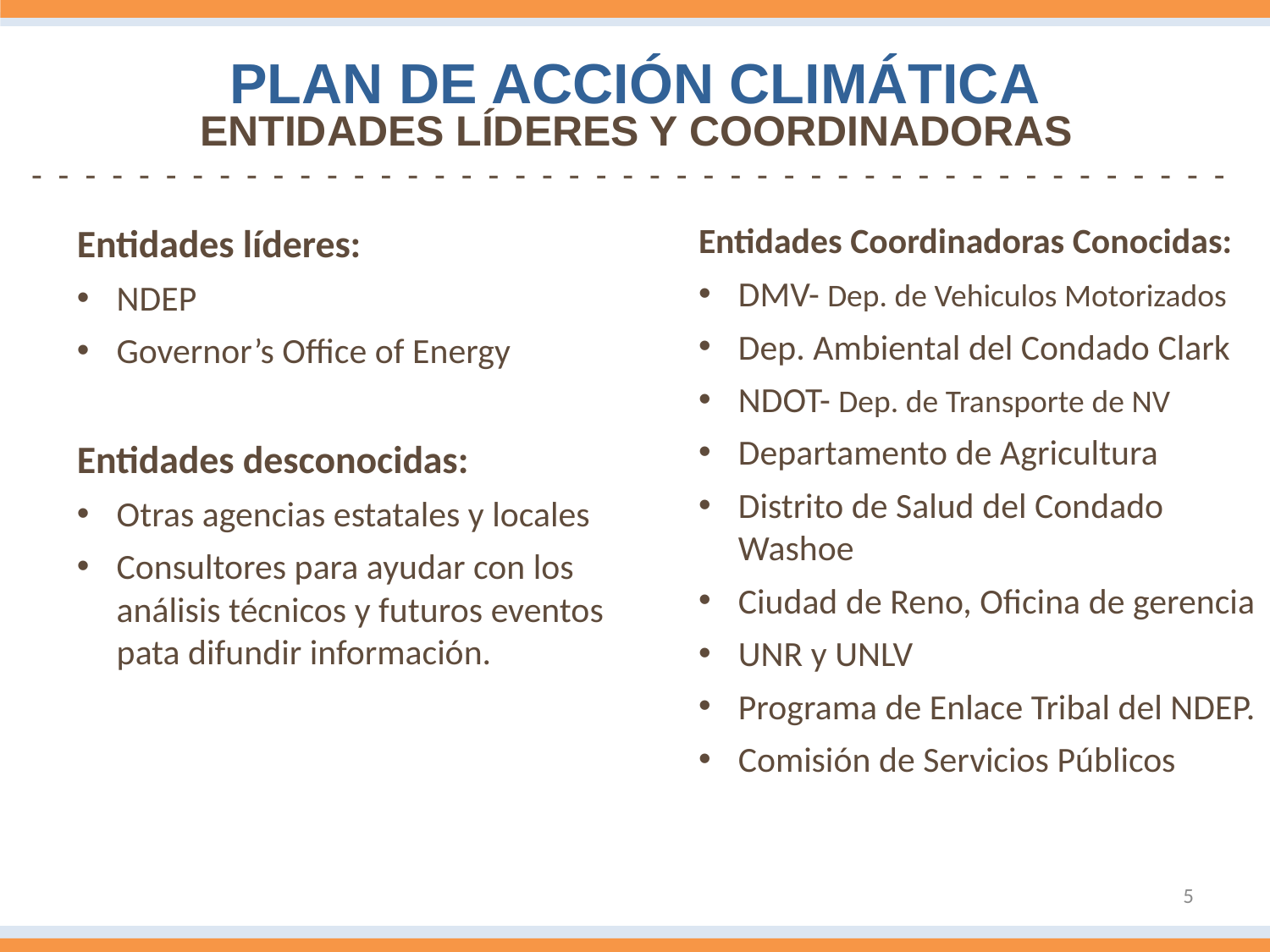

Plan de Acción Climática
Entidades Líderes y Coordinadoras
-  -  -  -  -  -  -  -  -  -  -  -  -  -  -  -  -  -  -  -  -  -  -  -  -  -  -  -  -  -  -  -  -  -  -  -  -  -  -  -  -  -  -  -  -

Entidades líderes:
NDEP
Governor’s Office of Energy

Entidades desconocidas:
Otras agencias estatales y locales
Consultores para ayudar con los análisis técnicos y futuros eventos pata difundir información.

Entidades Coordinadoras Conocidas:
DMV- Dep. de Vehiculos Motorizados
Dep. Ambiental del Condado Clark
NDOT- Dep. de Transporte de NV
Departamento de Agricultura
Distrito de Salud del Condado Washoe
Ciudad de Reno, Oficina de gerencia
UNR y UNLV
Programa de Enlace Tribal del NDEP.
Comisión de Servicios Públicos

5